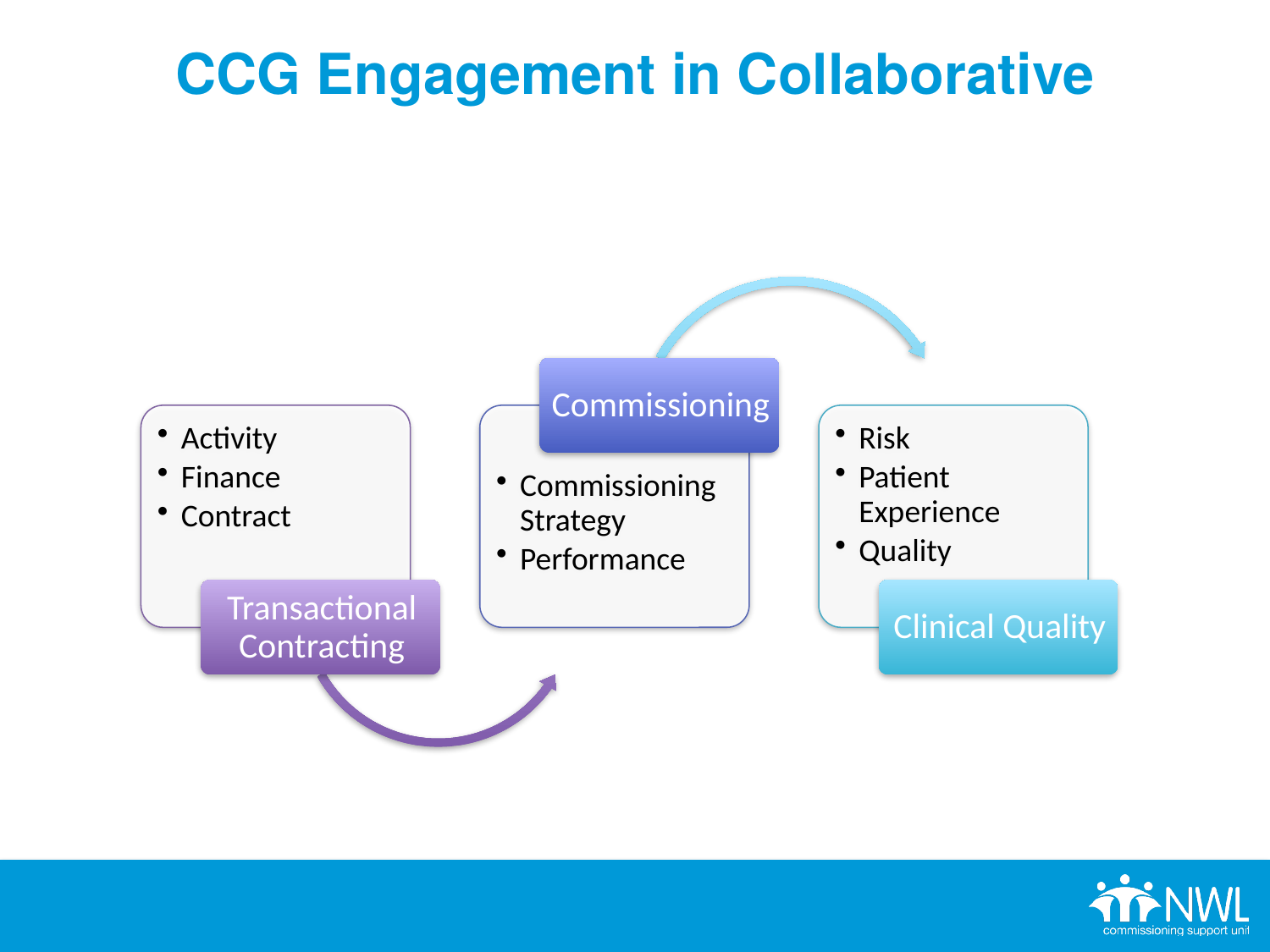

# CCG Engagement in Collaborative
Activity
Finance
Contract
Transactional Contracting
Commissioning Strategy
Performance
Commissioning
Risk
Patient Experience
Quality
Clinical Quality